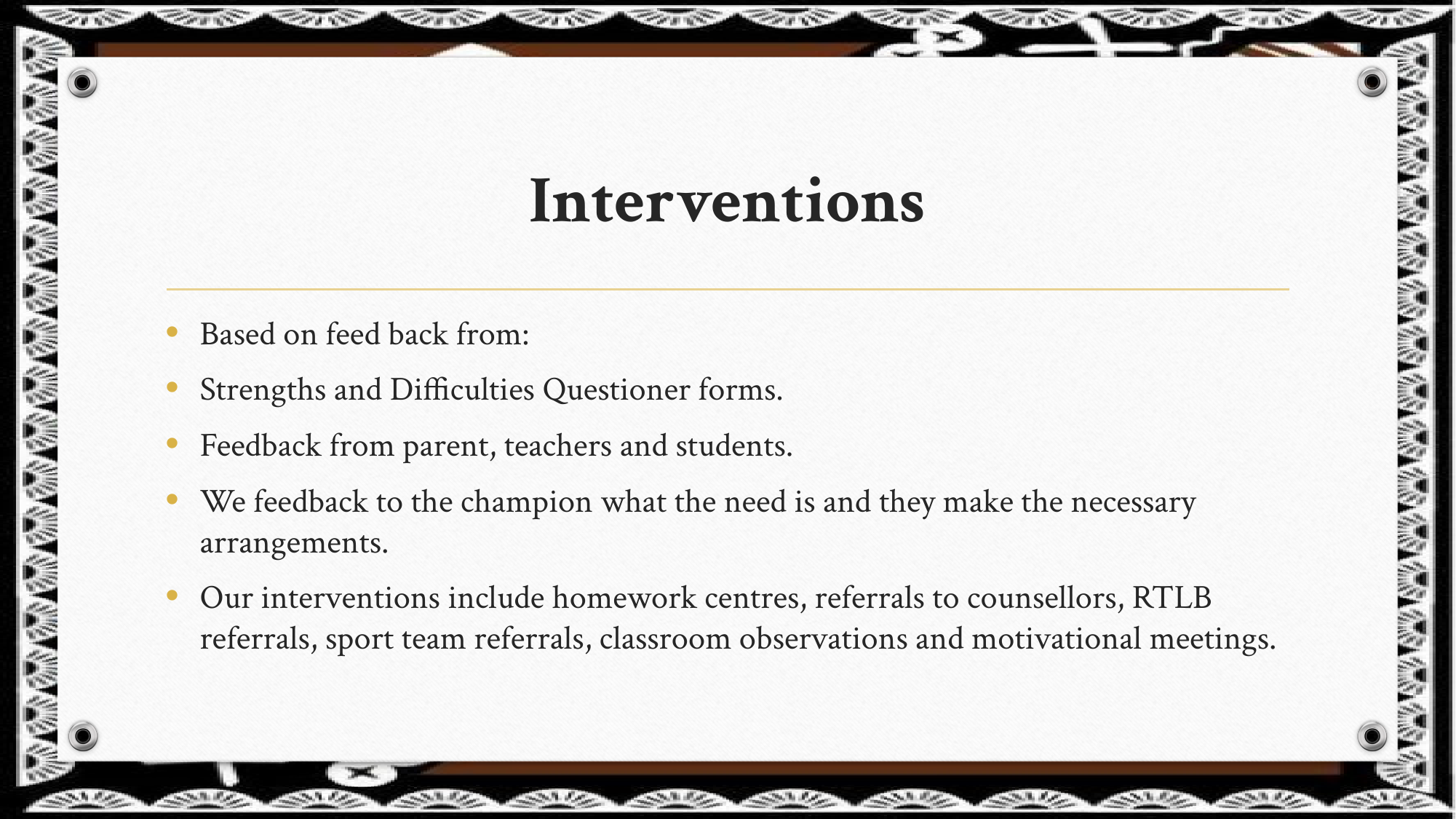

# Interventions
Based on feed back from:
Strengths and Difficulties Questioner forms.
Feedback from parent, teachers and students.
We feedback to the champion what the need is and they make the necessary arrangements.
Our interventions include homework centres, referrals to counsellors, RTLB referrals, sport team referrals, classroom observations and motivational meetings.